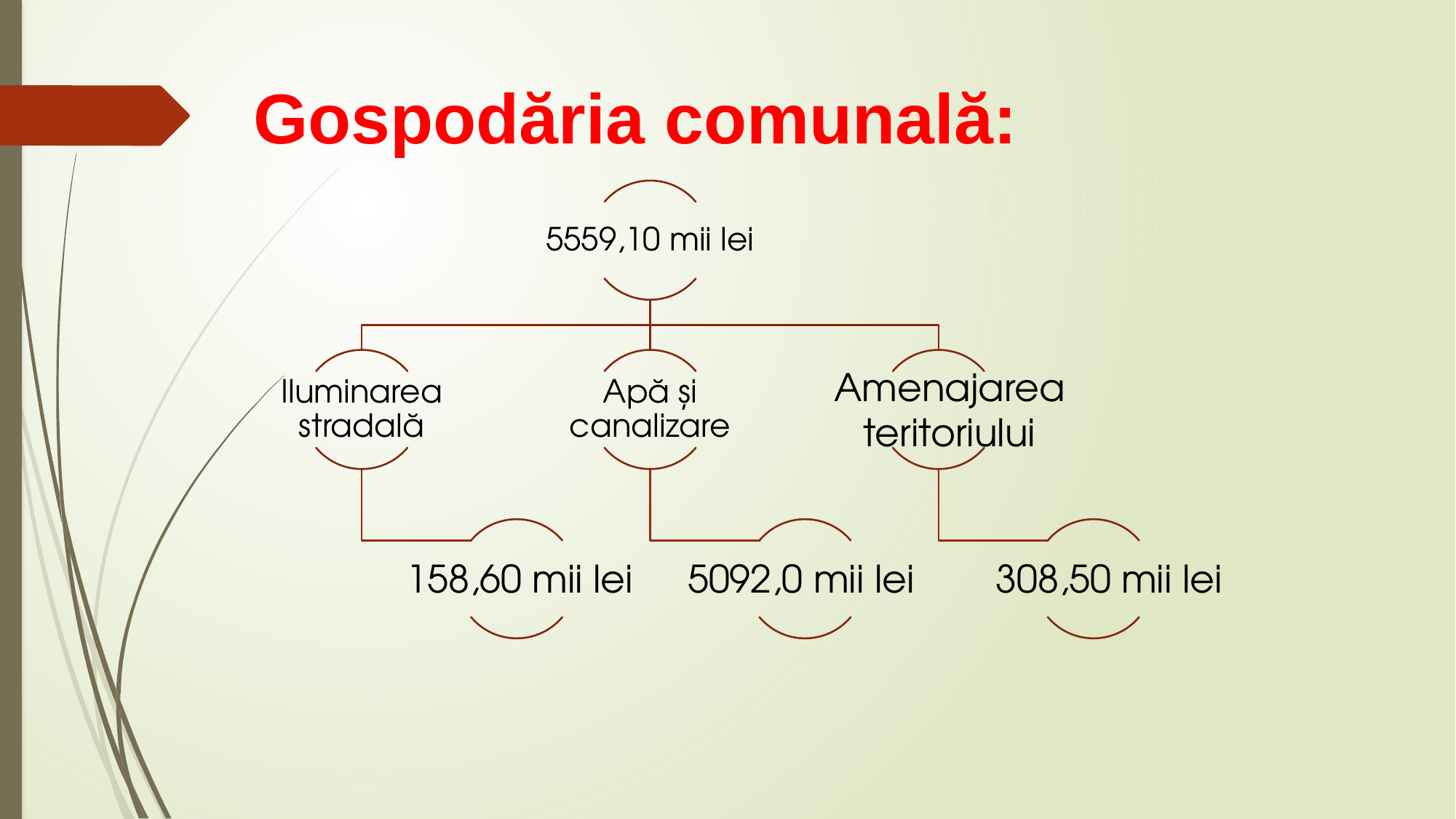

# Gospodăria comunală:
5559,10 mii lei
Iluminarea stradală

Apă și canalizare

Amenajarea teritoriului
158,60 mii lei
5092,0 mii lei
308,50 mii lei